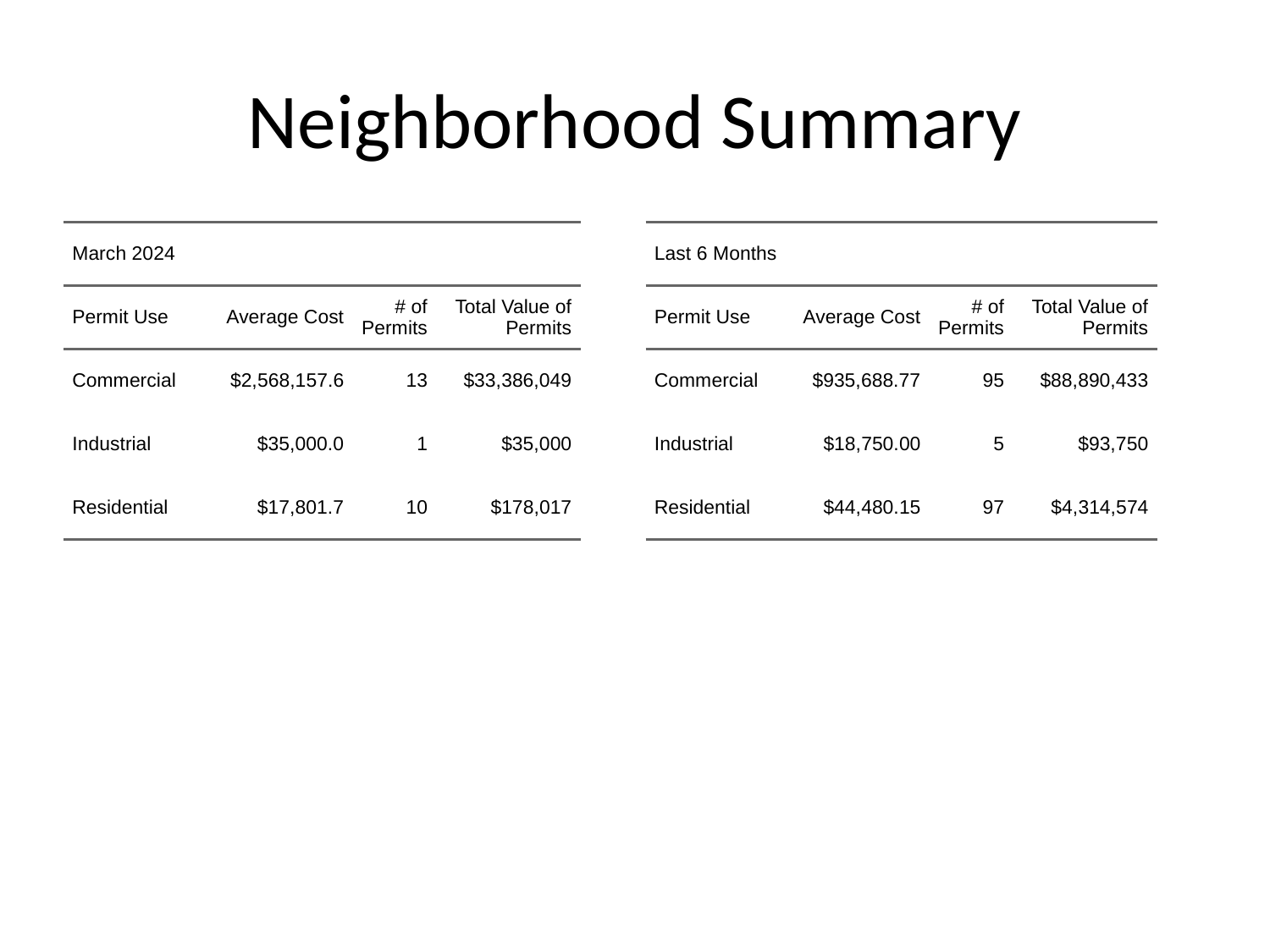

# Neighborhood Summary
| March 2024 | March 2024 | March 2024 | March 2024 |
| --- | --- | --- | --- |
| Permit Use | Average Cost | # of Permits | Total Value of Permits |
| Commercial | $2,568,157.6 | 13 | $33,386,049 |
| Industrial | $35,000.0 | 1 | $35,000 |
| Residential | $17,801.7 | 10 | $178,017 |
| Last 6 Months | Last 6 Months | Last 6 Months | Last 6 Months |
| --- | --- | --- | --- |
| Permit Use | Average Cost | # of Permits | Total Value of Permits |
| Commercial | $935,688.77 | 95 | $88,890,433 |
| Industrial | $18,750.00 | 5 | $93,750 |
| Residential | $44,480.15 | 97 | $4,314,574 |